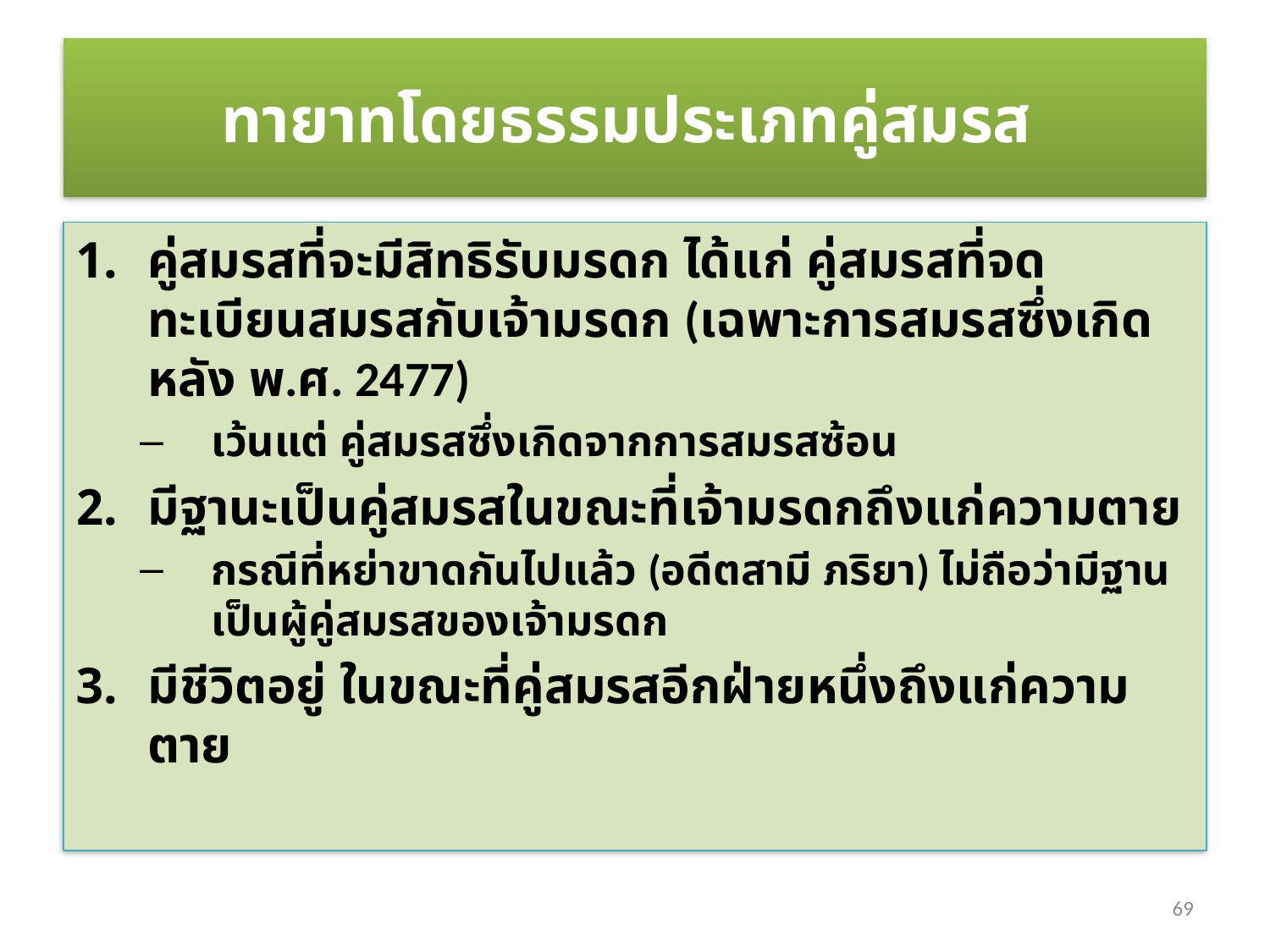

# ทายาทโดยธรรมประเภทคู่สมรส
คู่สมรสที่จะมีสิทธิรับมรดก ได้แก่ คู่สมรสที่จดทะเบียนสมรสกับเจ้ามรดก (เฉพาะการสมรสซึ่งเกิดหลัง พ.ศ. 2477)
เว้นแต่ คู่สมรสซึ่งเกิดจากการสมรสซ้อน
มีฐานะเป็นคู่สมรสในขณะที่เจ้ามรดกถึงแก่ความตาย
กรณีที่หย่าขาดกันไปแล้ว (อดีตสามี ภริยา) ไม่ถือว่ามีฐานเป็นผู้คู่สมรสของเจ้ามรดก
มีชีวิตอยู่ ในขณะที่คู่สมรสอีกฝ่ายหนึ่งถึงแก่ความตาย
69